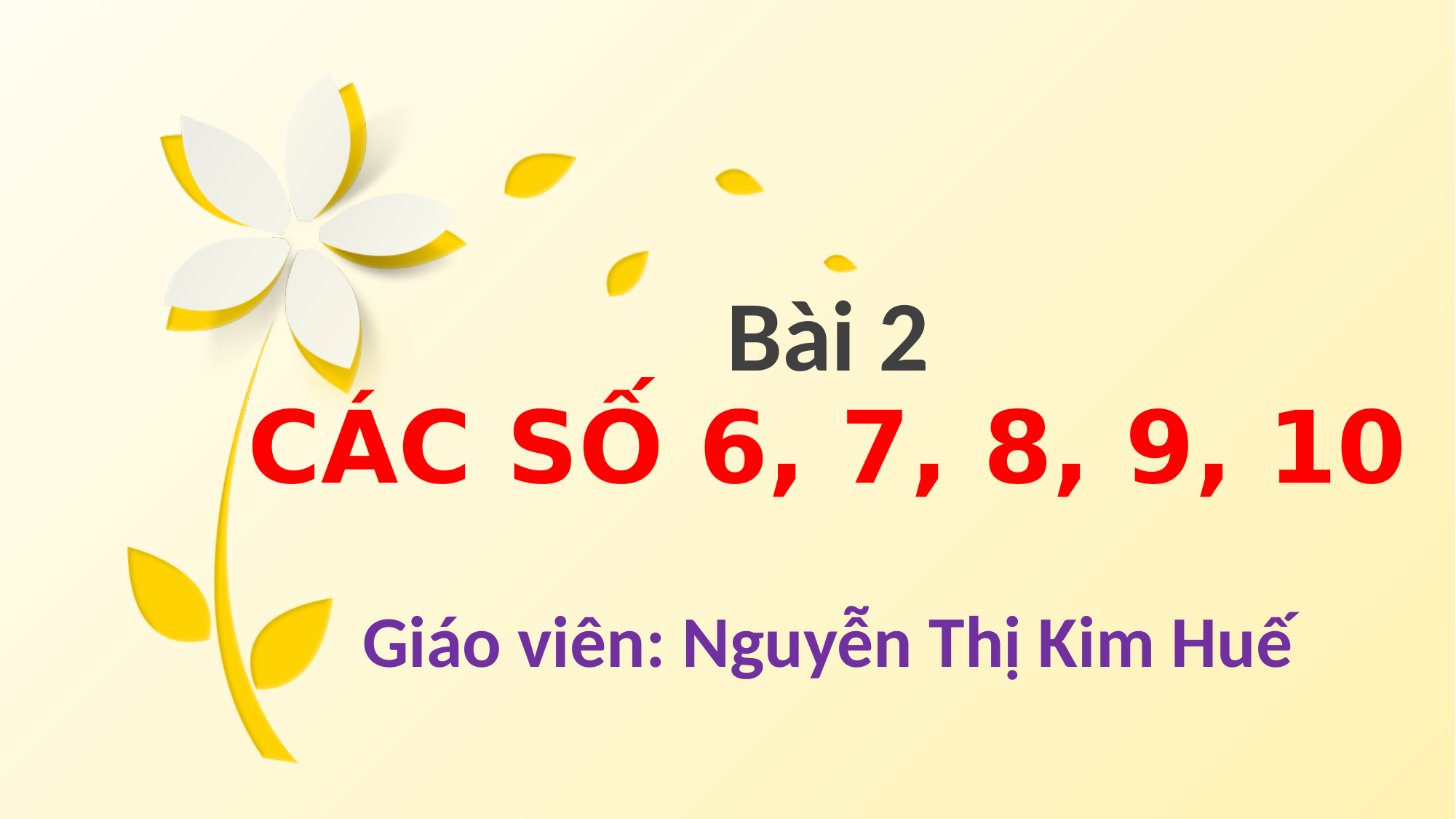

Bài 2
CÁC SỐ 6, 7, 8, 9, 10
Giáo viên: Nguyễn Thị Kim Huế